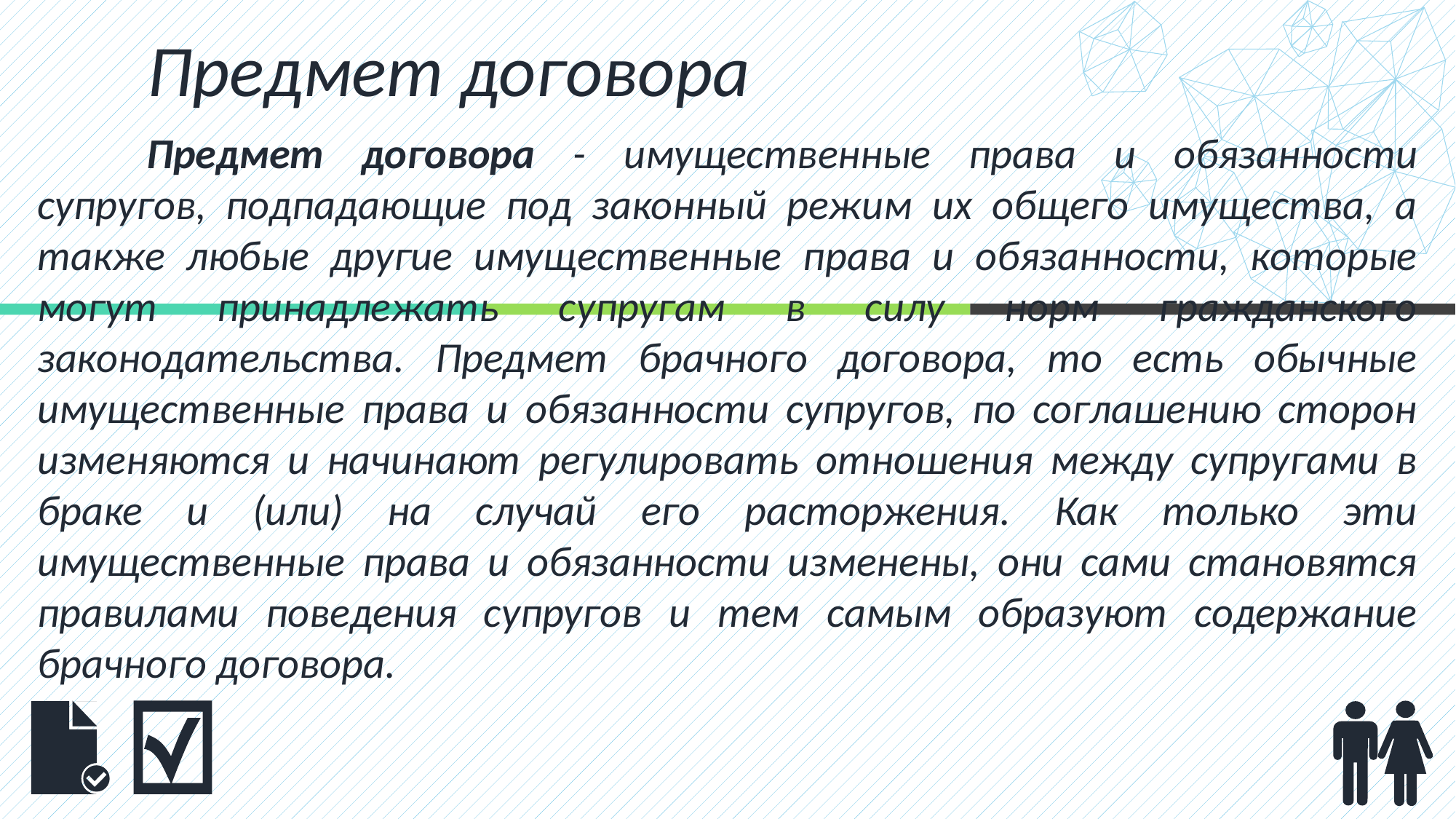

Предмет договора
	Предмет договора - имущественные права и обязанности супругов, подпадающие под законный режим их общего имущества, а также любые другие имущественные права и обязанности, которые могут принадлежать супругам в силу норм гражданского законодательства. Предмет брачного договора, то есть обычные имущественные права и обязанности супругов, по соглашению сторон изменяются и начинают регулировать отношения между супругами в браке и (или) на случай его расторжения. Как только эти имущественные права и обязанности изменены, они сами становятся правилами поведения супругов и тем самым образуют содержание брачного договора.